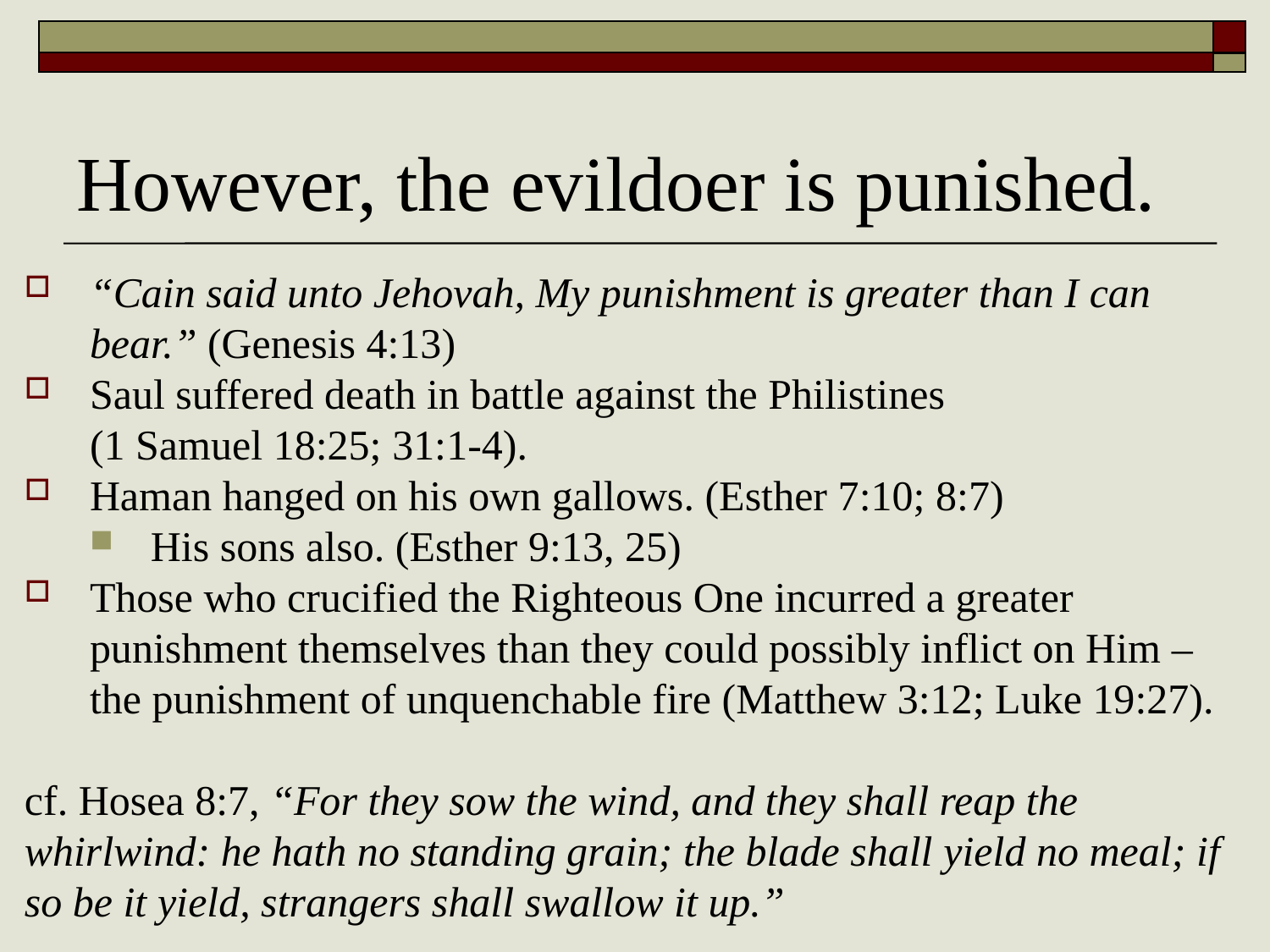

# However, the evildoer is punished.
“Cain said unto Jehovah, My punishment is greater than I can bear.” (Genesis 4:13)
Saul suffered death in battle against the Philistines
(1 Samuel 18:25; 31:1-4).
Haman hanged on his own gallows. (Esther 7:10; 8:7)
His sons also. (Esther 9:13, 25)
Those who crucified the Righteous One incurred a greater punishment themselves than they could possibly inflict on Him – the punishment of unquenchable fire (Matthew 3:12; Luke 19:27).

cf. Hosea 8:7, “For they sow the wind, and they shall reap the whirlwind: he hath no standing grain; the blade shall yield no meal; if so be it yield, strangers shall swallow it up.”